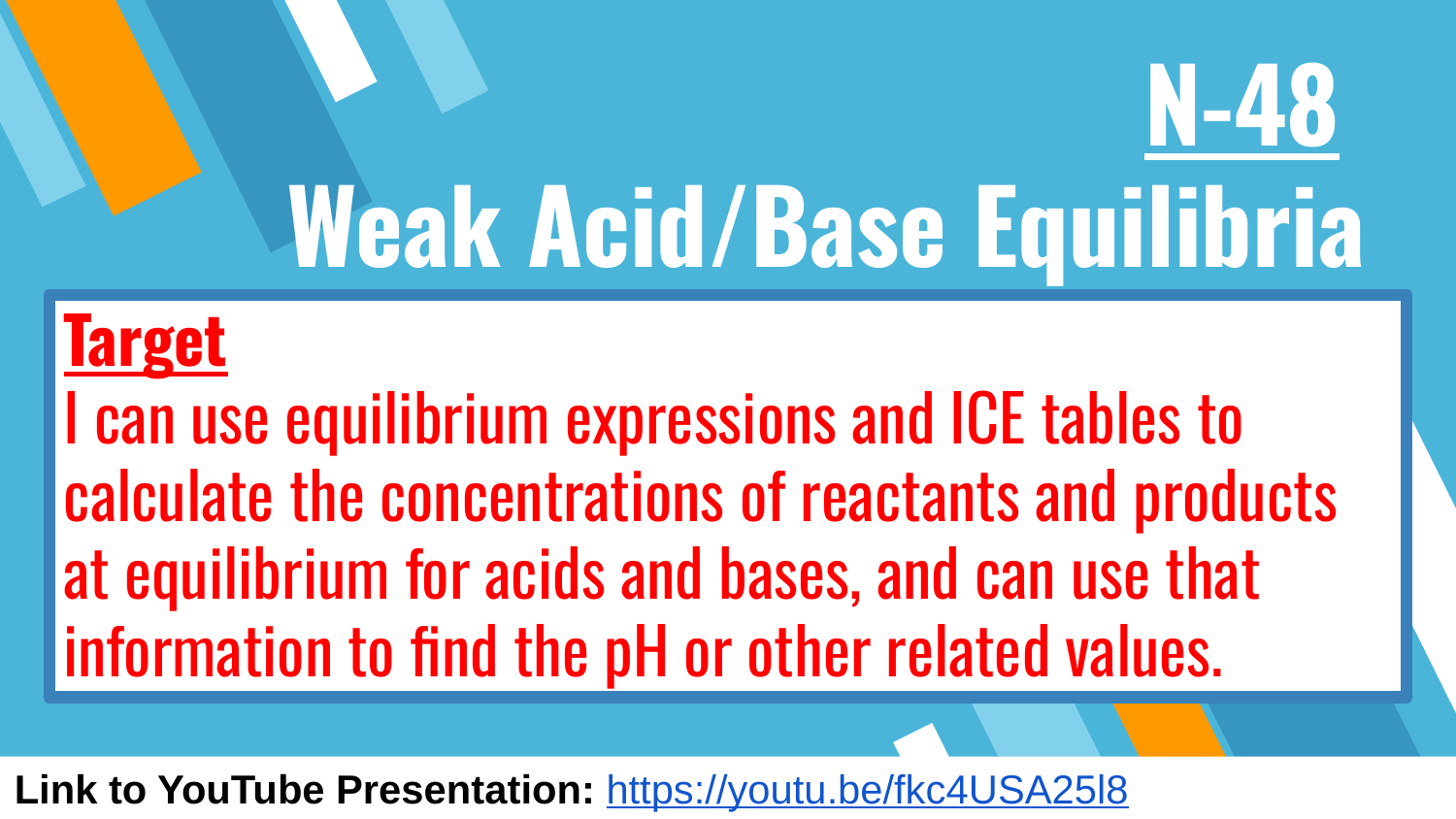

# N-48 Weak Acid/Base Equilibria
Target
I can use equilibrium expressions and ICE tables to calculate the concentrations of reactants and products at equilibrium for acids and bases, and can use that information to find the pH or other related values.
Link to YouTube Presentation: https://youtu.be/fkc4USA25l8